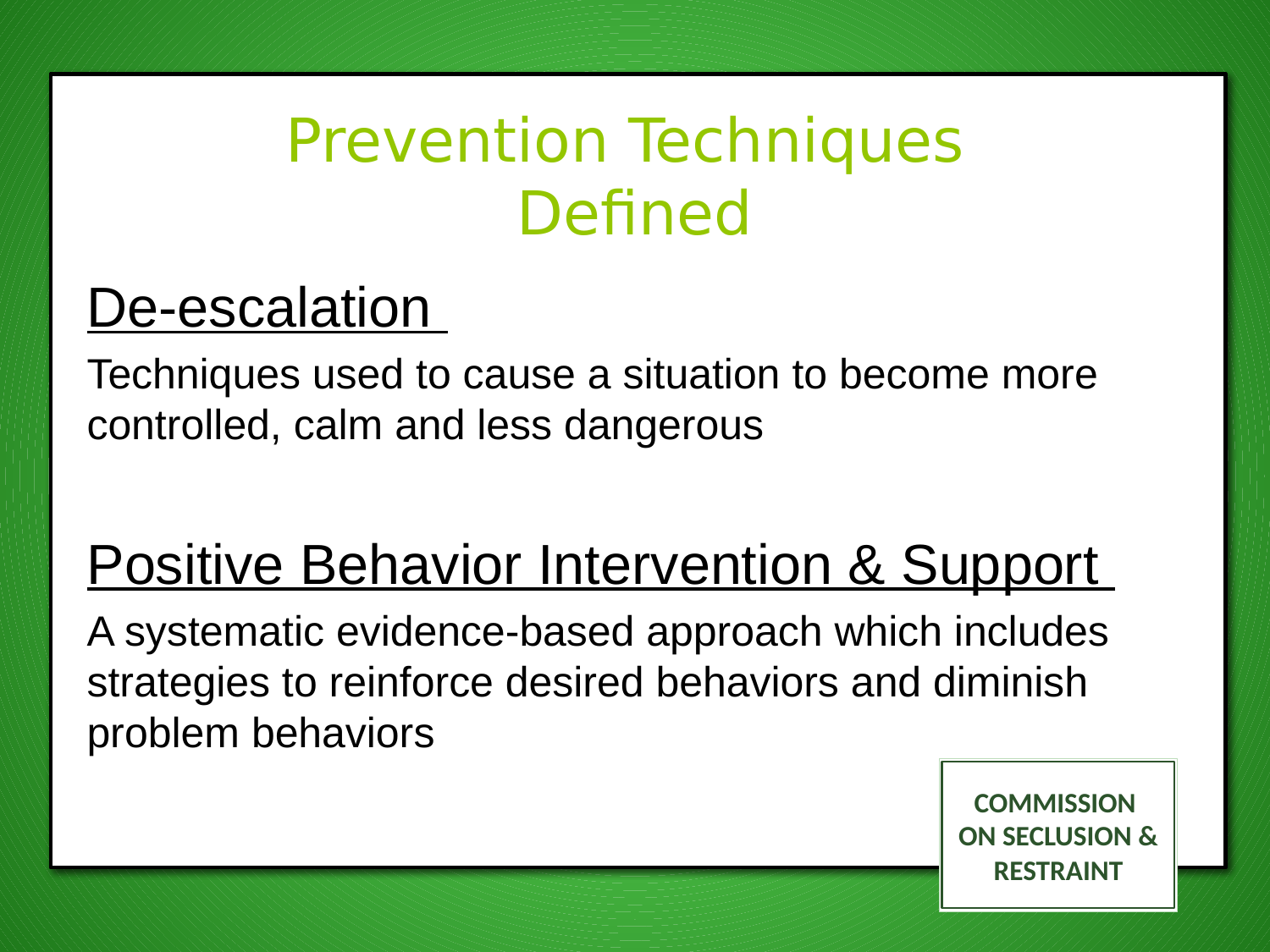

# Prevention Techniques Defined
De-escalation
Techniques used to cause a situation to become more controlled, calm and less dangerous
Positive Behavior Intervention & Support
A systematic evidence-based approach which includes strategies to reinforce desired behaviors and diminish problem behaviors